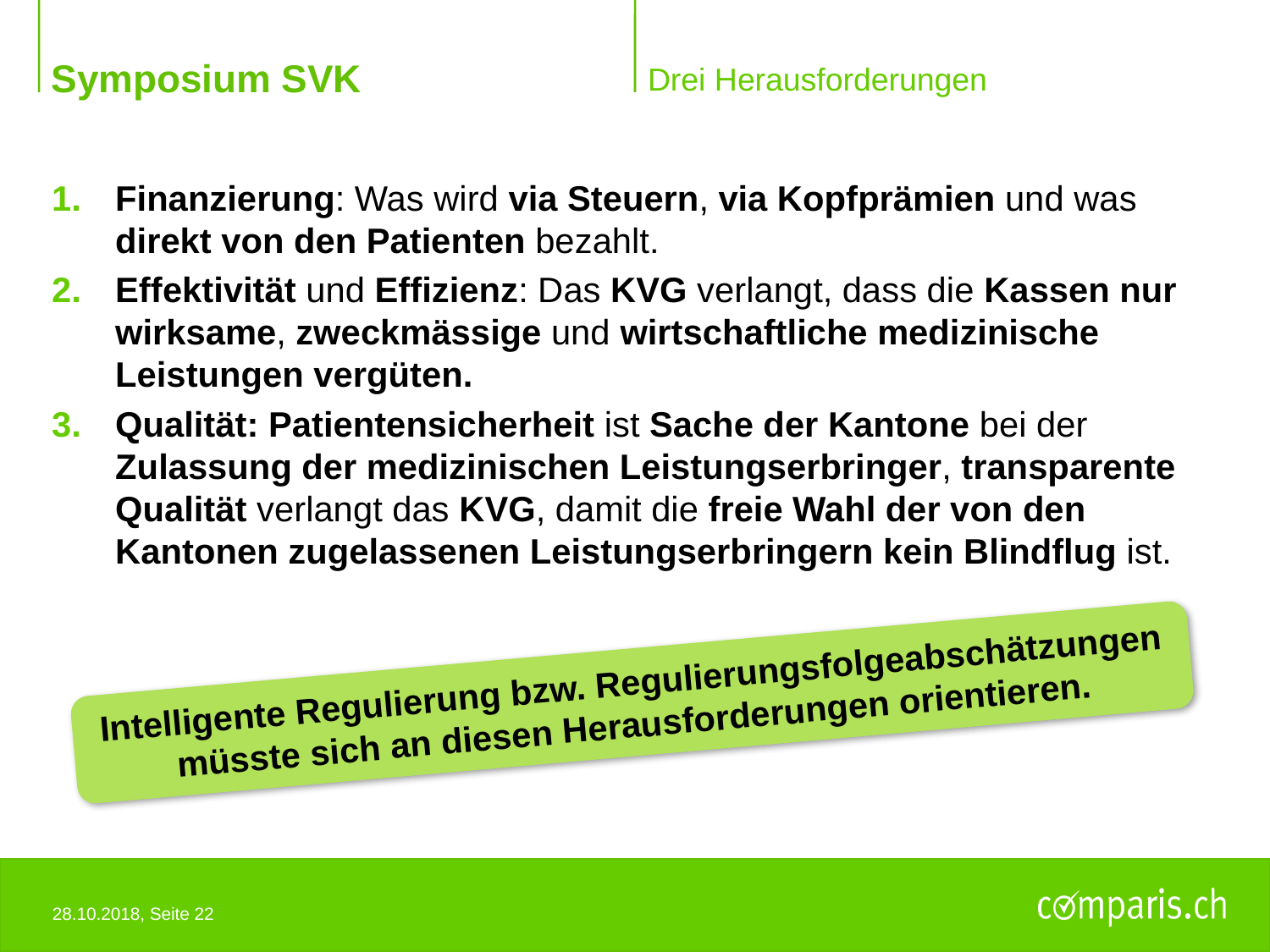

# Drei Herausforderungen
Finanzierung: Was wird via Steuern, via Kopfprämien und was direkt von den Patienten bezahlt.
Effektivität und Effizienz: Das KVG verlangt, dass die Kassen nur wirksame, zweckmässige und wirtschaftliche medizinische Leistungen vergüten.
Qualität: Patientensicherheit ist Sache der Kantone bei der Zulassung der medizinischen Leistungserbringer, transparente Qualität verlangt das KVG, damit die freie Wahl der von den Kantonen zugelassenen Leistungserbringern kein Blindflug ist.
Intelligente Regulierung bzw. Regulierungsfolgeabschätzungen müsste sich an diesen Herausforderungen orientieren.
28.10.2018, Seite 22